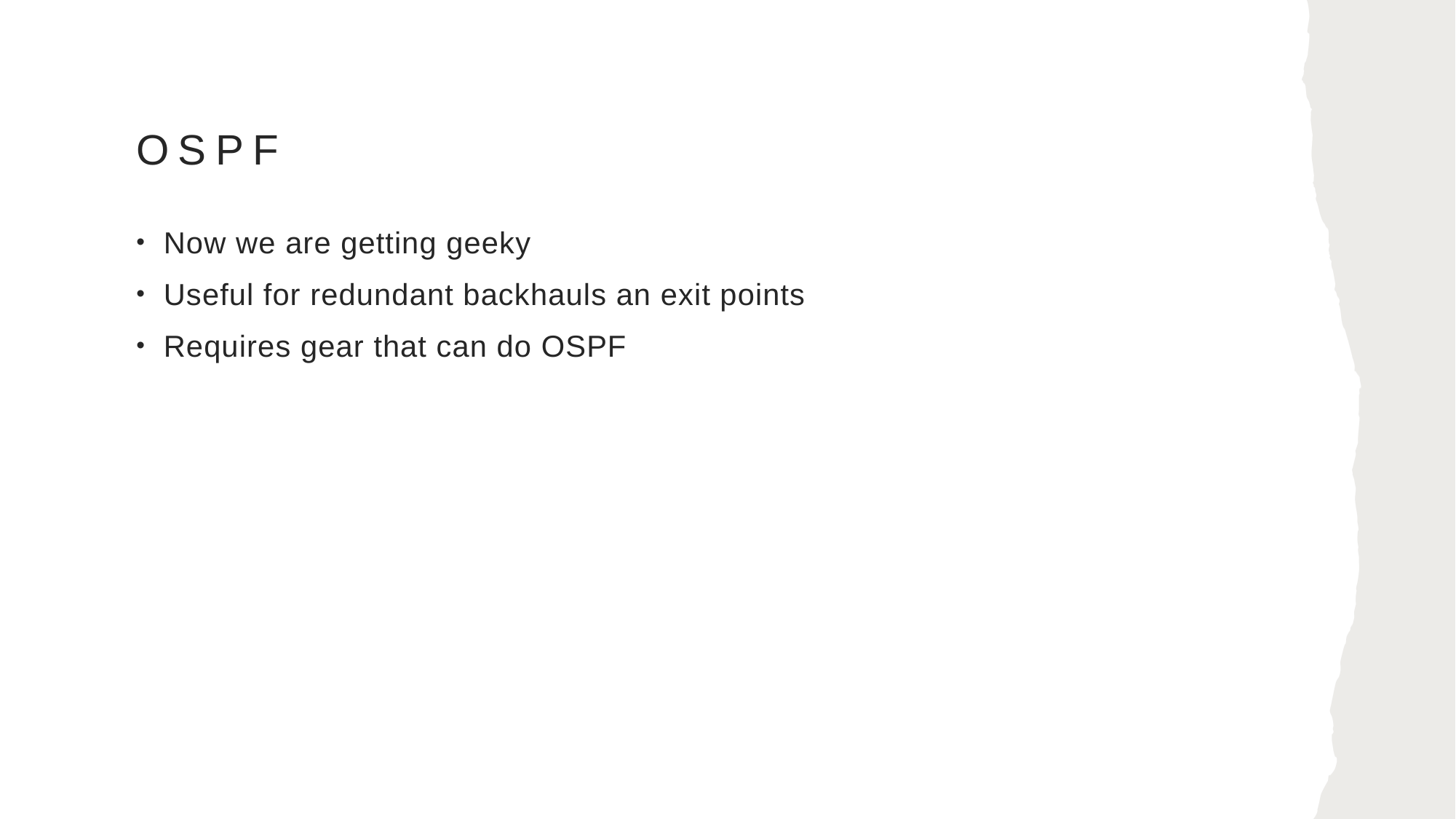

# OSPF
Now we are getting geeky
Useful for redundant backhauls an exit points
Requires gear that can do OSPF